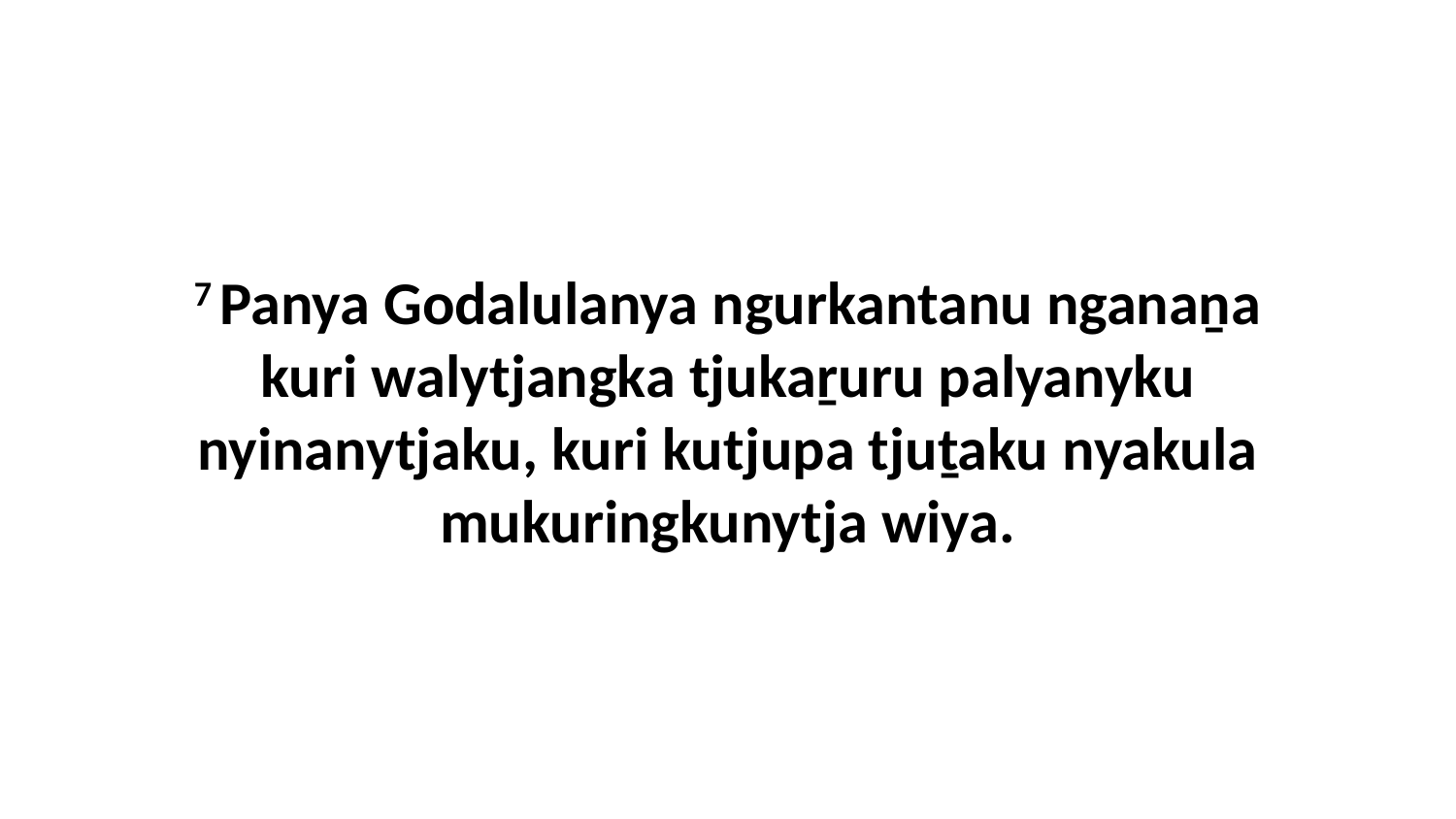

7 Panya Godalulanya ngurkantanu nganaṉa kuri walytjangka tjukaṟuru palyanyku nyinanytjaku, kuri kutjupa tjuṯaku nyakula mukuringkunytja wiya.